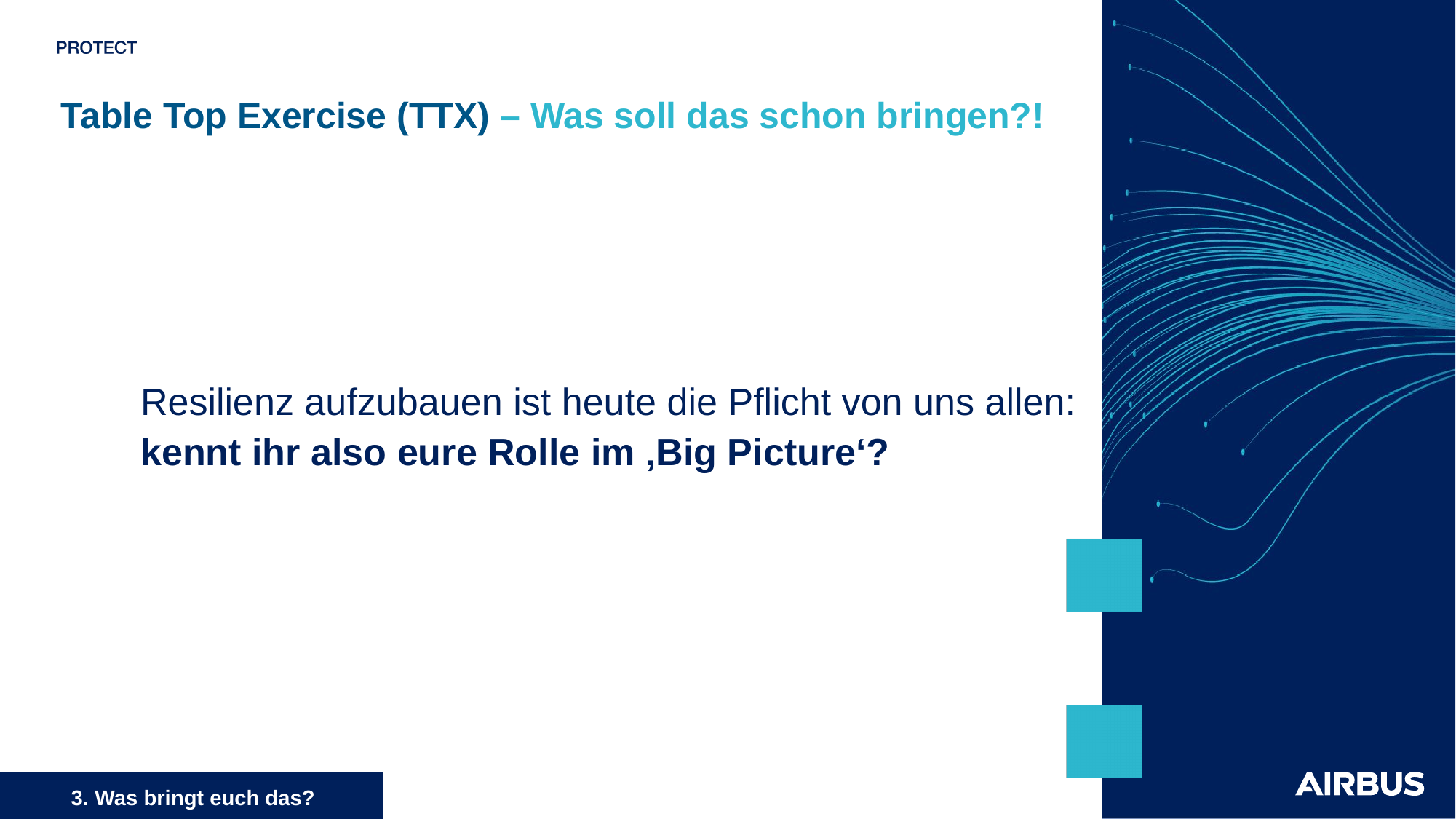

Table Top Exercise (TTX) – Was soll das schon bringen?!

Resilienz aufzubauen ist heute die Pflicht von uns allen:
kennt ihr also eure Rolle im ‚Big Picture‘?
11
3. Was bringt euch das?